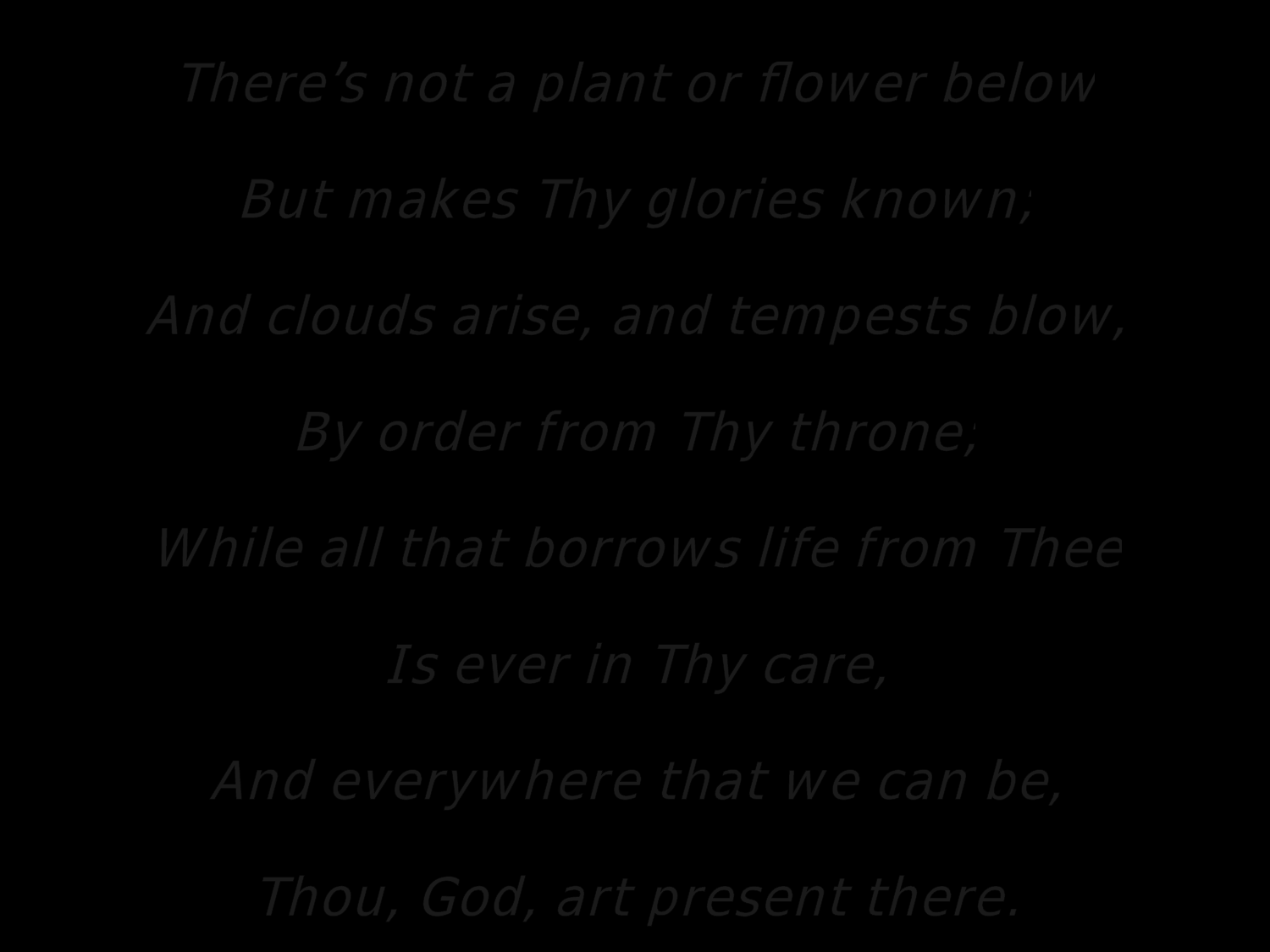

There’s not a plant or flower below
But makes Thy glories known;
And clouds arise, and tempests blow,
By order from Thy throne;
While all that borrows life from Thee
Is ever in Thy care,
And everywhere that we can be,
Thou, God, art present there.